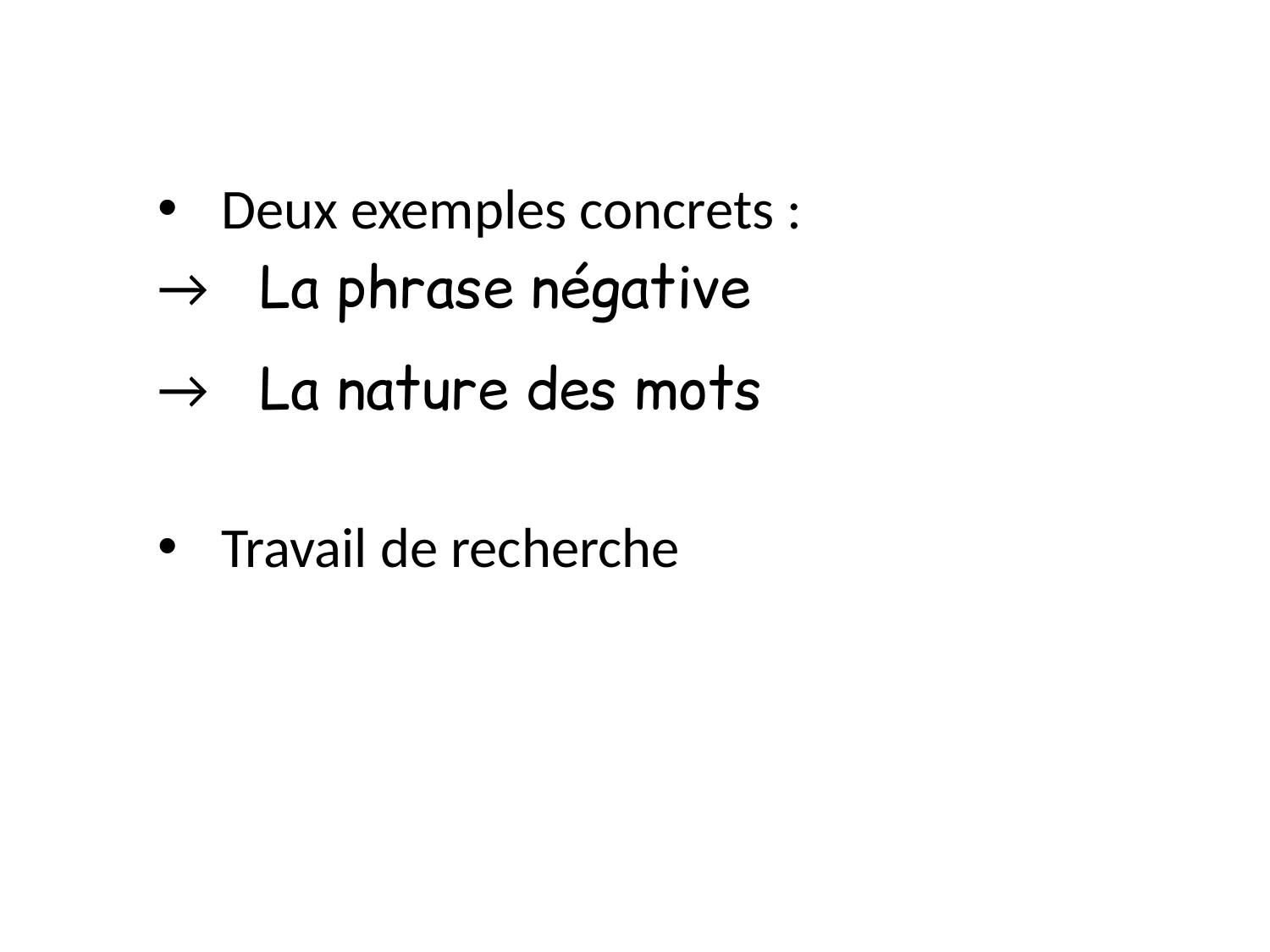

Deux exemples concrets :
→    La phrase négative

→   La nature des mots

Travail de recherche